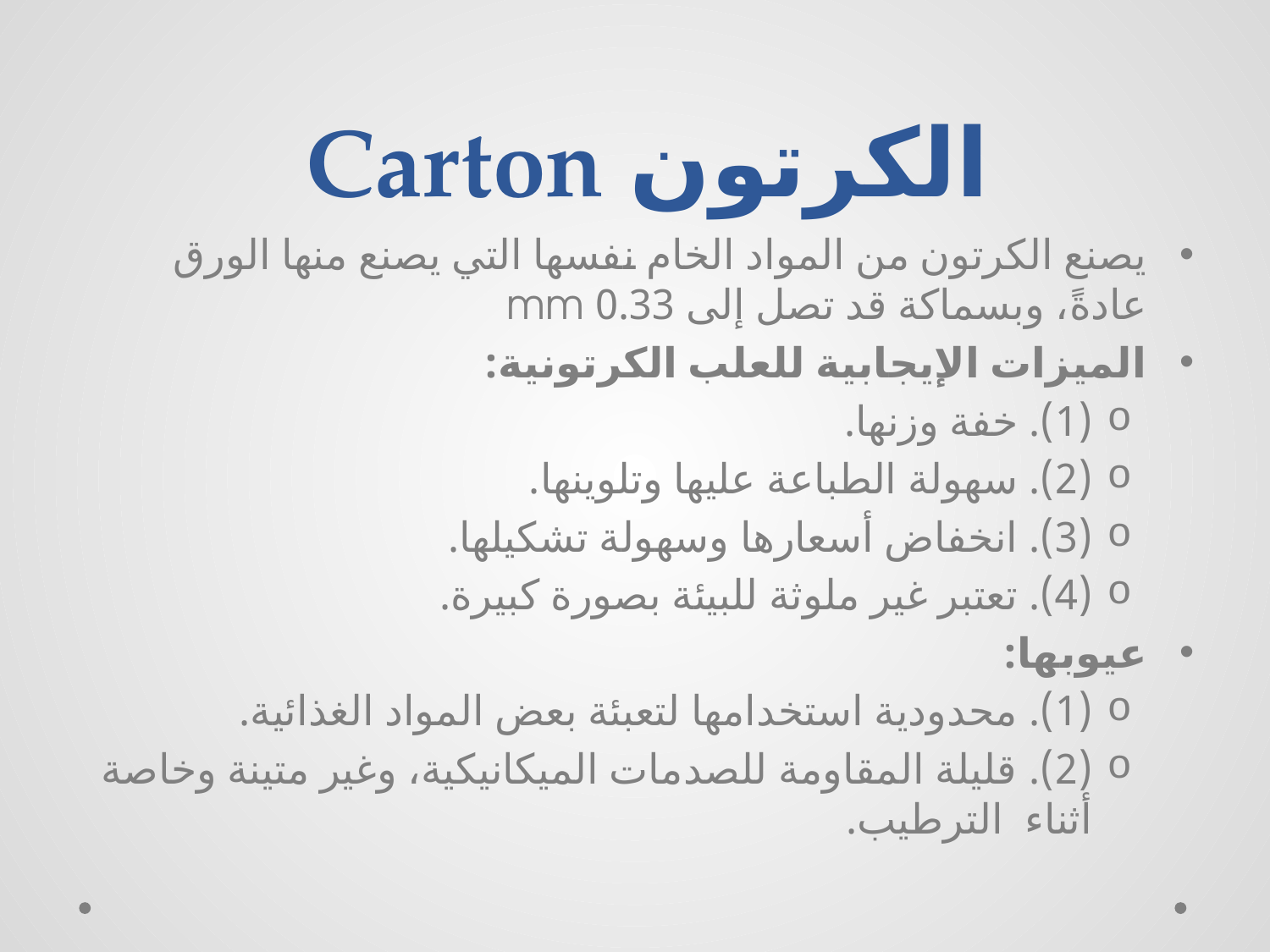

# الكرتون Carton
يصنع الكرتون من المواد الخام نفسها التي يصنع منها الورق عادةً، وبسماكة قد تصل إلى 0.33 mm
الميزات الإيجابية للعلب الكرتونية:
(1). خفة وزنها.
(2). سهولة الطباعة عليها وتلوينها.
(3). انخفاض أسعارها وسهولة تشكيلها.
(4). تعتبر غير ملوثة للبيئة بصورة كبيرة.
عيوبها:
(1). محدودية استخدامها لتعبئة بعض المواد الغذائية.
(2). قليلة المقاومة للصدمات الميكانيكية، وغير متينة وخاصة أثناء  الترطيب.